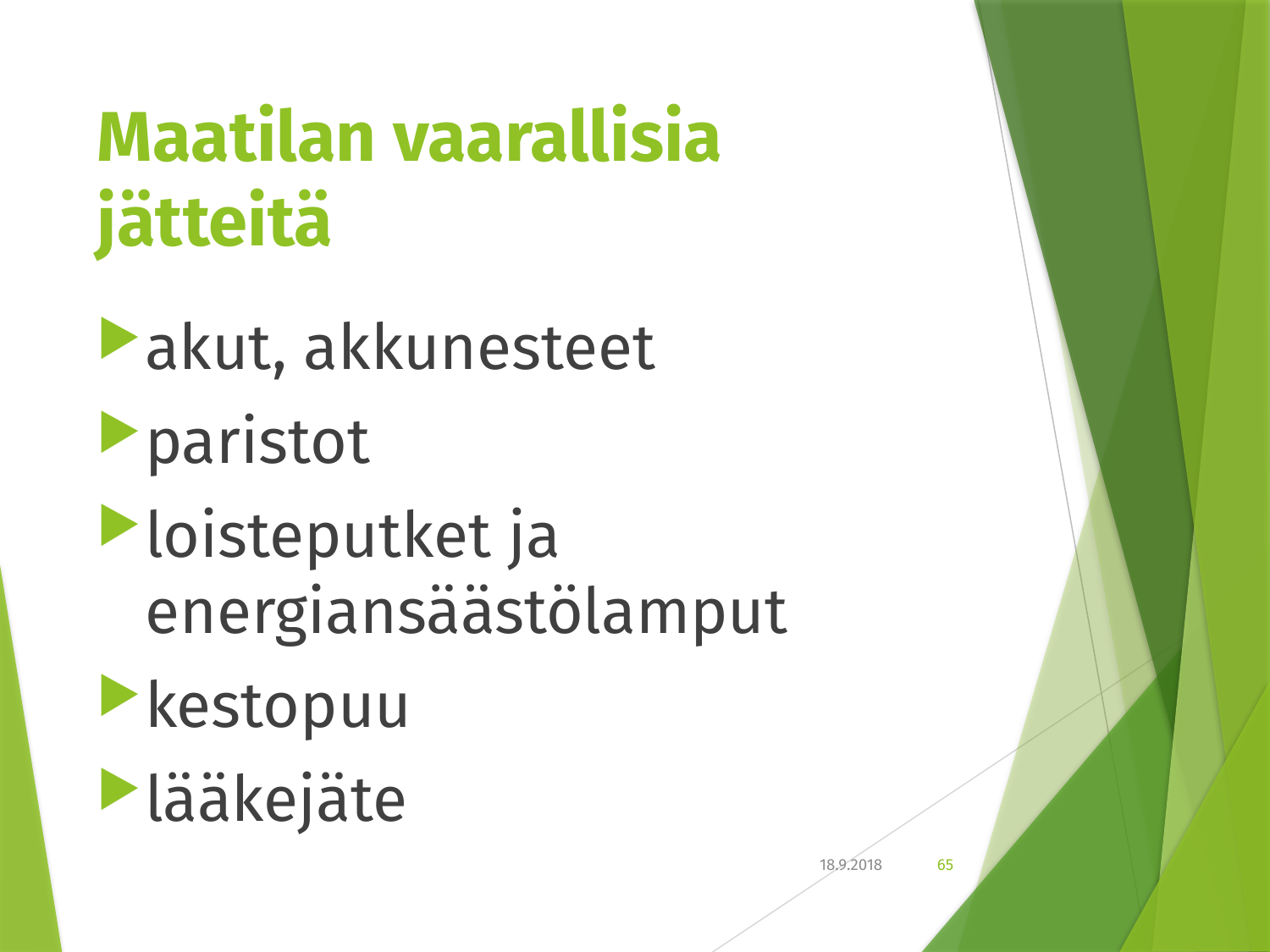

# Maatilan vaarallisia jätteitä
akut, akkunesteet
paristot
loisteputket ja energiansäästölamput
kestopuu
lääkejäte

18.9.2018
65